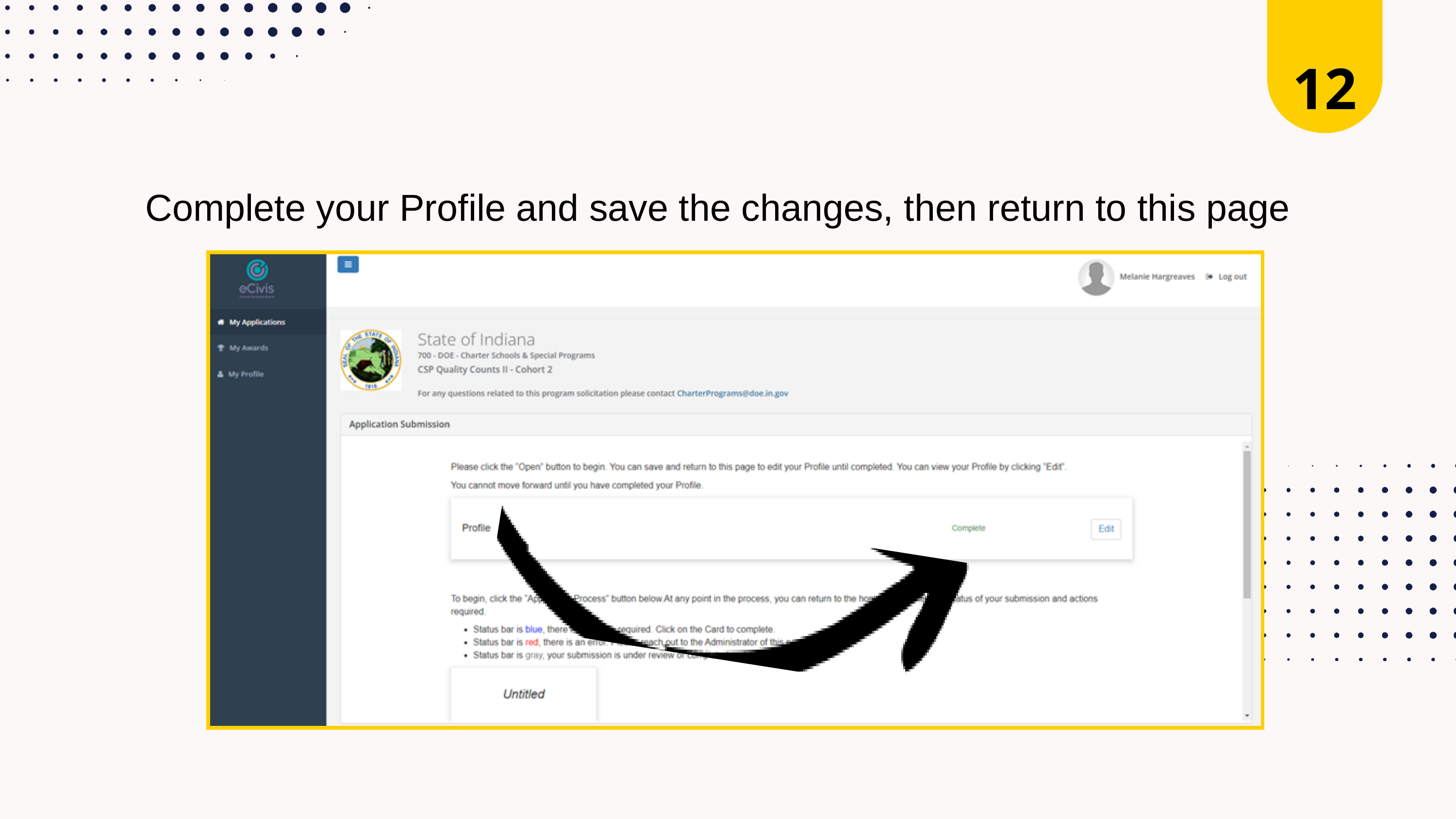

12
Complete your Profile and save the changes, then return to this page